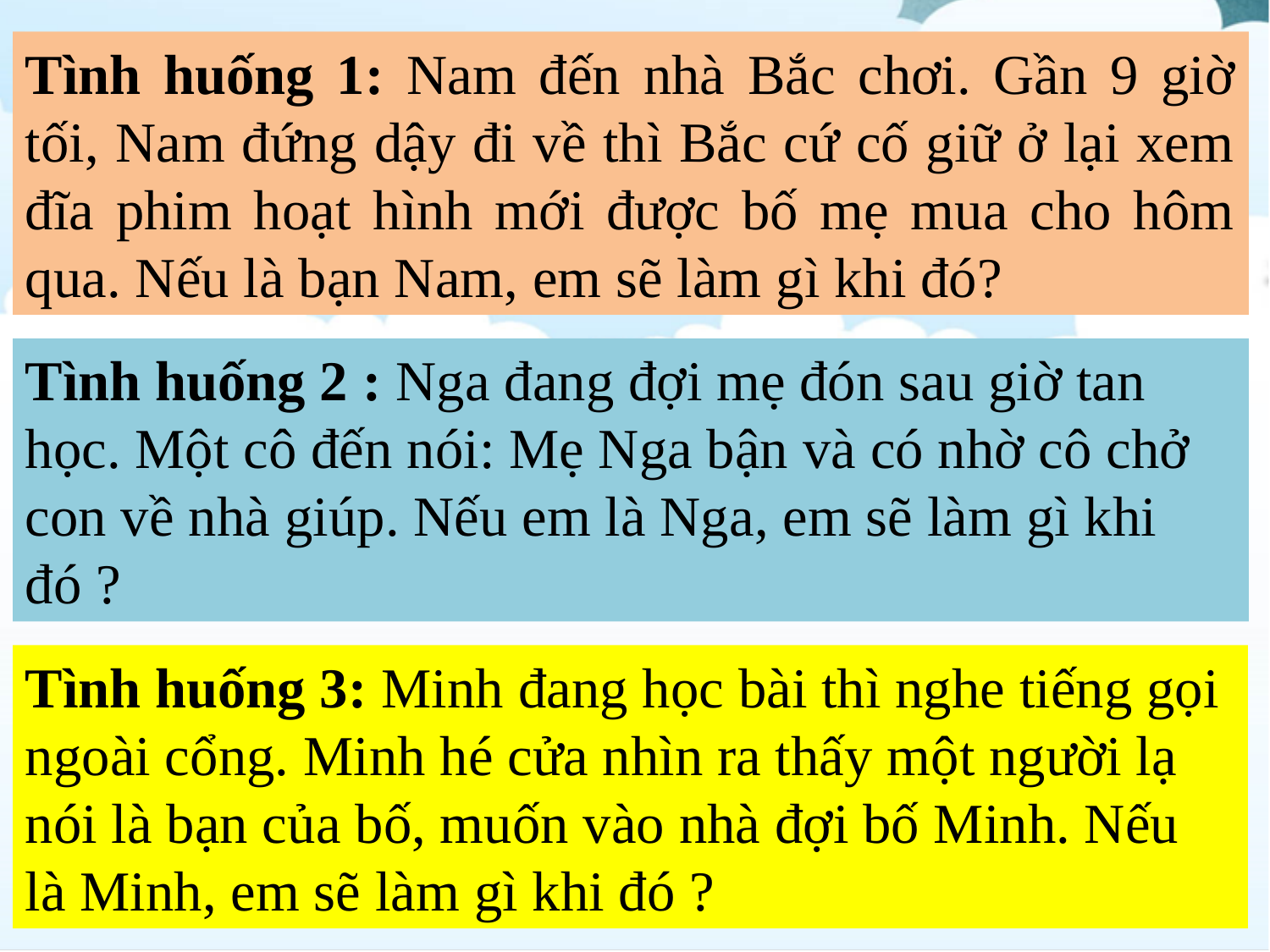

Tình huống 1: Nam đến nhà Bắc chơi. Gần 9 giờ tối, Nam đứng dậy đi về thì Bắc cứ cố giữ ở lại xem đĩa phim hoạt hình mới được bố mẹ mua cho hôm qua. Nếu là bạn Nam, em sẽ làm gì khi đó?
Tình huống 2 : Nga đang đợi mẹ đón sau giờ tan học. Một cô đến nói: Mẹ Nga bận và có nhờ cô chở con về nhà giúp. Nếu em là Nga, em sẽ làm gì khi đó ?
Tình huống 3: Minh đang học bài thì nghe tiếng gọi ngoài cổng. Minh hé cửa nhìn ra thấy một người lạ nói là bạn của bố, muốn vào nhà đợi bố Minh. Nếu là Minh, em sẽ làm gì khi đó ?